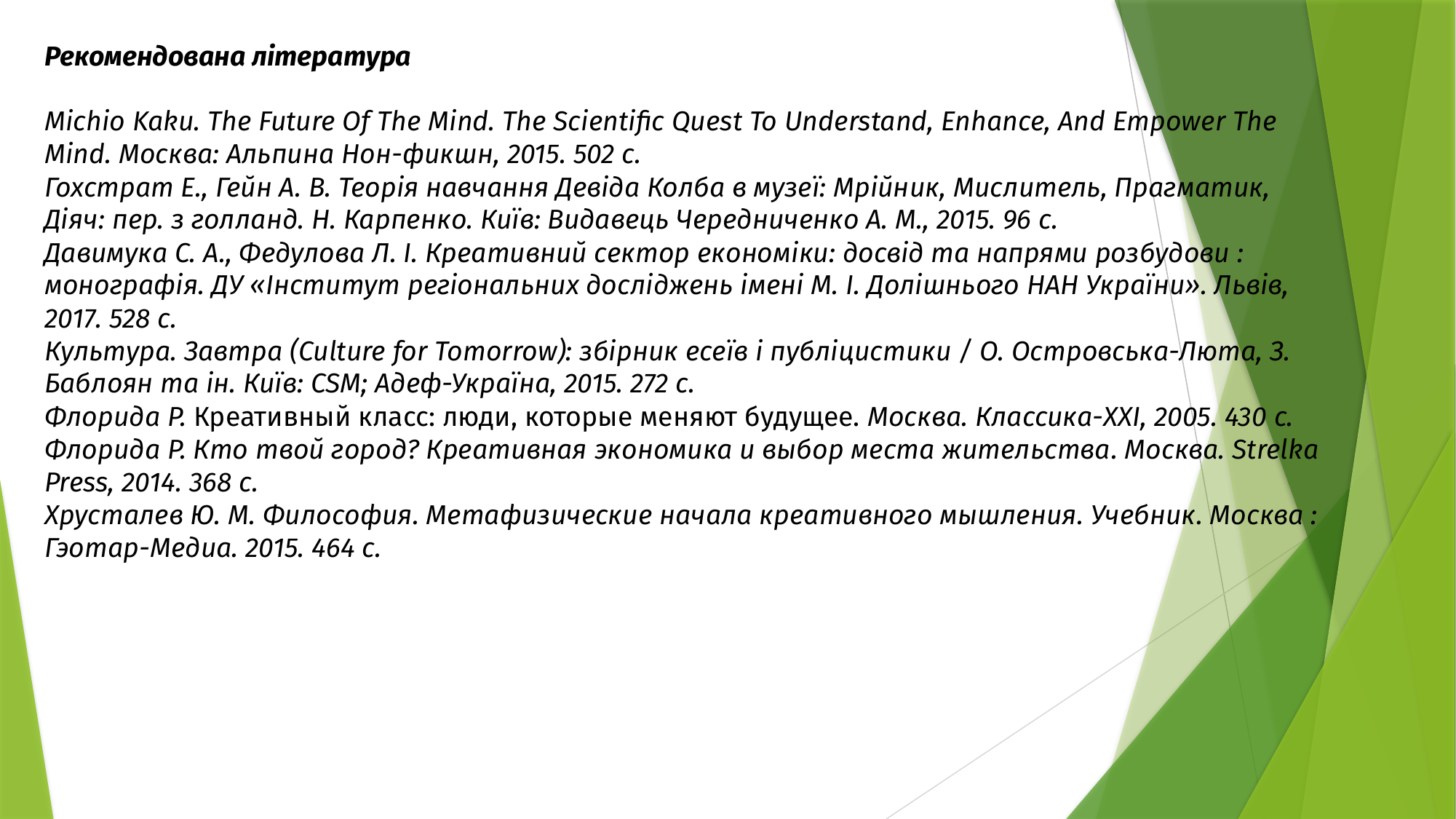

Рекомендована література

Michio Kaku. The Future Of The Mind. The Scientific Quest To Understand, Enhance, And Empower The Mind. Москва: Альпина Нон-фикшн, 2015. 502 с.
Гохстрат Е., Гейн А. В. Теорія навчання Девіда Колба в музеї: Мрійник, Мислитель, Прагматик, Діяч: пер. з голланд. Н. Карпенко. Київ: Видавець Чередниченко А. М., 2015. 96 с.
Давимука С. А., Федулова Л. І. Креативний сектор економіки: досвід та напрями розбудови : монографія. ДУ «Інститут регіональних досліджень імені М. І. Долішнього НАН України». Львів, 2017. 528 с.
Культура. Завтра (Culture for Tomorrow): збірник есеїв і публіцистики / О. Островська-Люта, З. Баблоян та ін. Київ: CSM; Адеф-Україна, 2015. 272 с.
Флорида Р. Креативный класс: люди, которые меняют будущее. Москва. Классика-XXI, 2005. 430 с.
Флорида Р. Кто твой город? Креативная экономика и выбор места жительства. Москва. Strelka Press, 2014. 368 с.
Хрусталев Ю. М. Философия. Метафизические начала креативного мышления. Учебник. Москва : Гэотар-Медиа. 2015. 464 с.